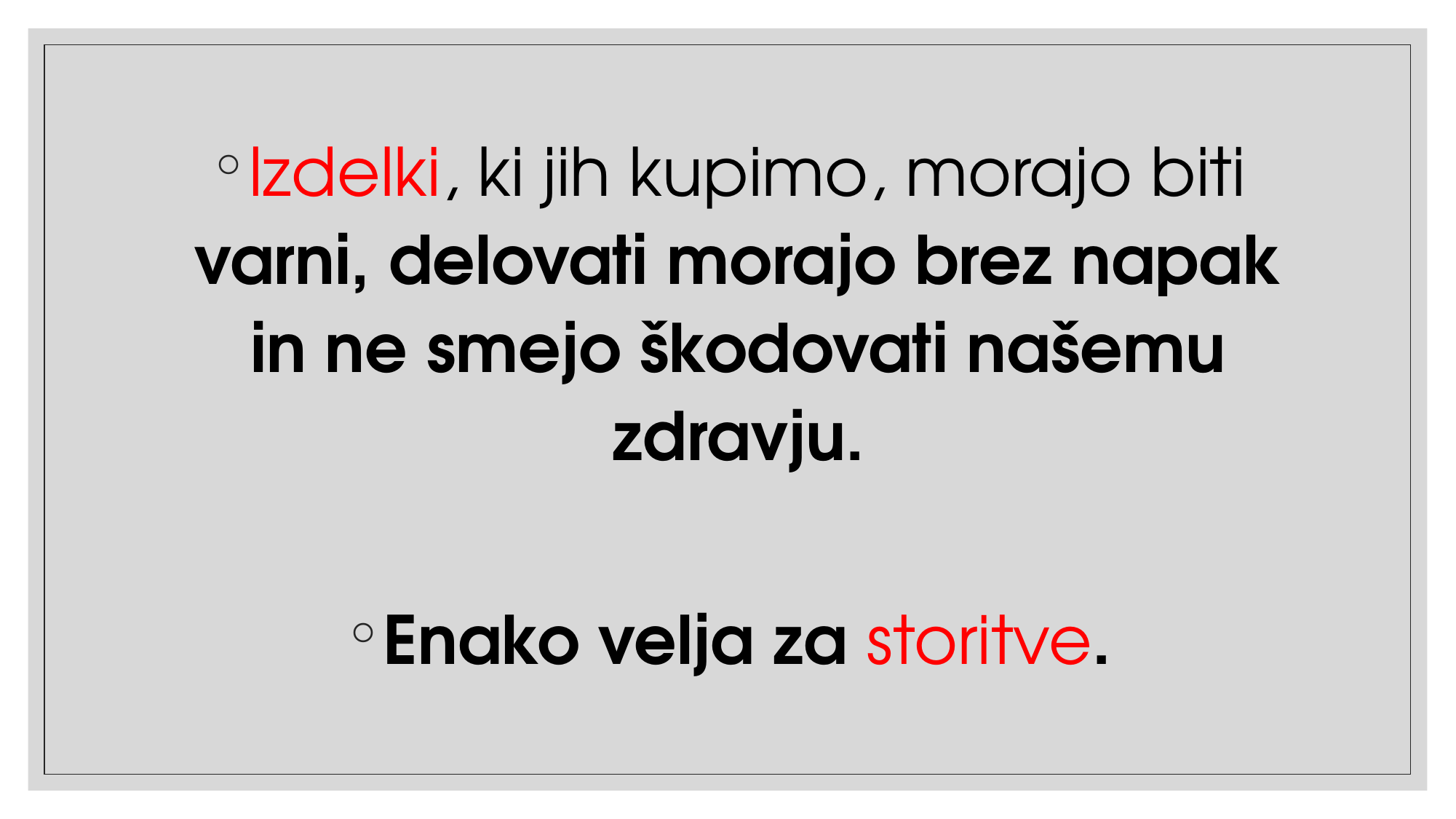

Izdelki, ki jih kupimo, morajo biti varni, delovati morajo brez napak in ne smejo škodovati našemu zdravju.

Enako velja za storitve.